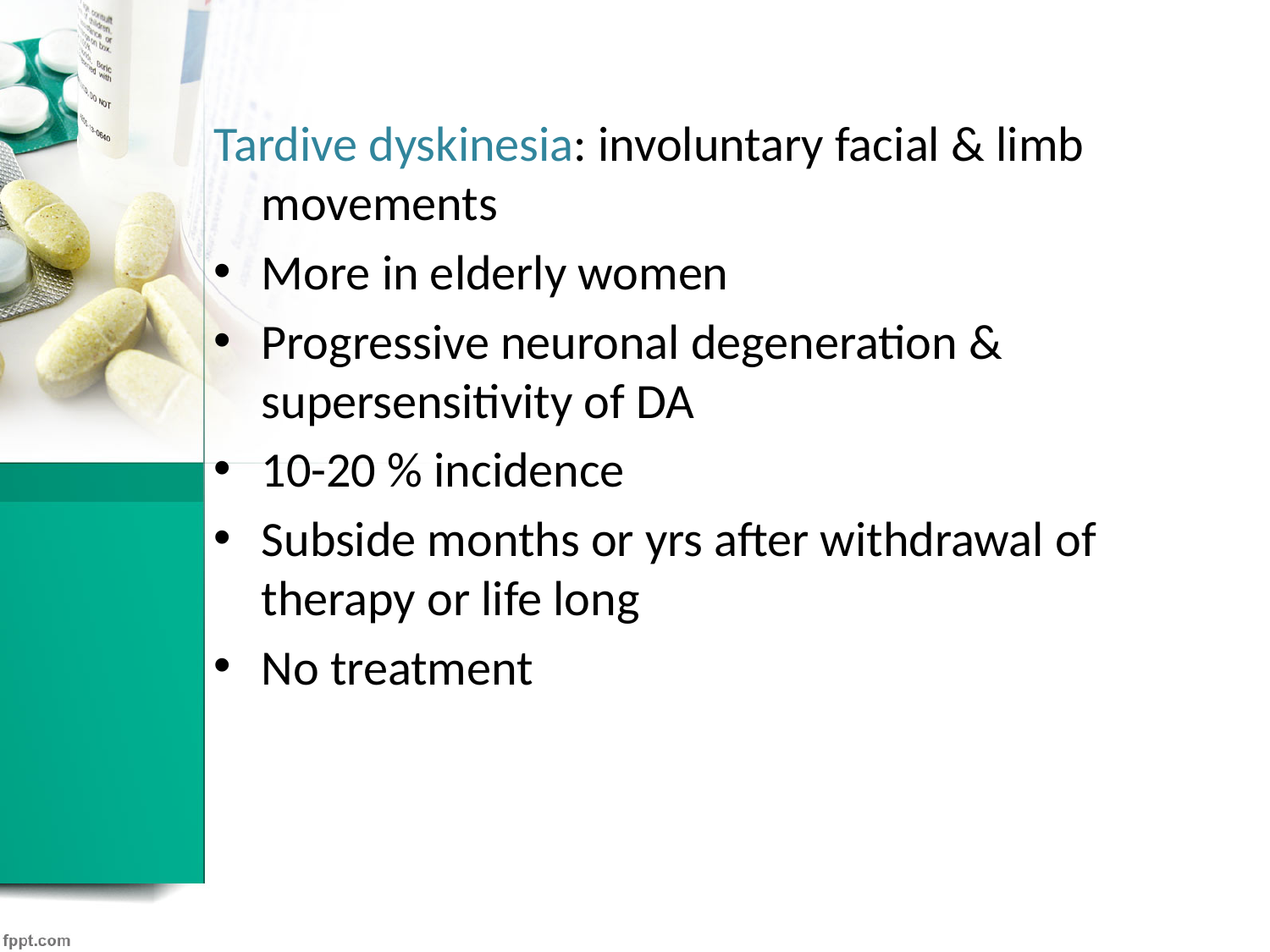

Tardive dyskinesia: involuntary facial & limb movements
More in elderly women
Progressive neuronal degeneration & supersensitivity of DA
10-20 % incidence
Subside months or yrs after withdrawal of therapy or life long
No treatment